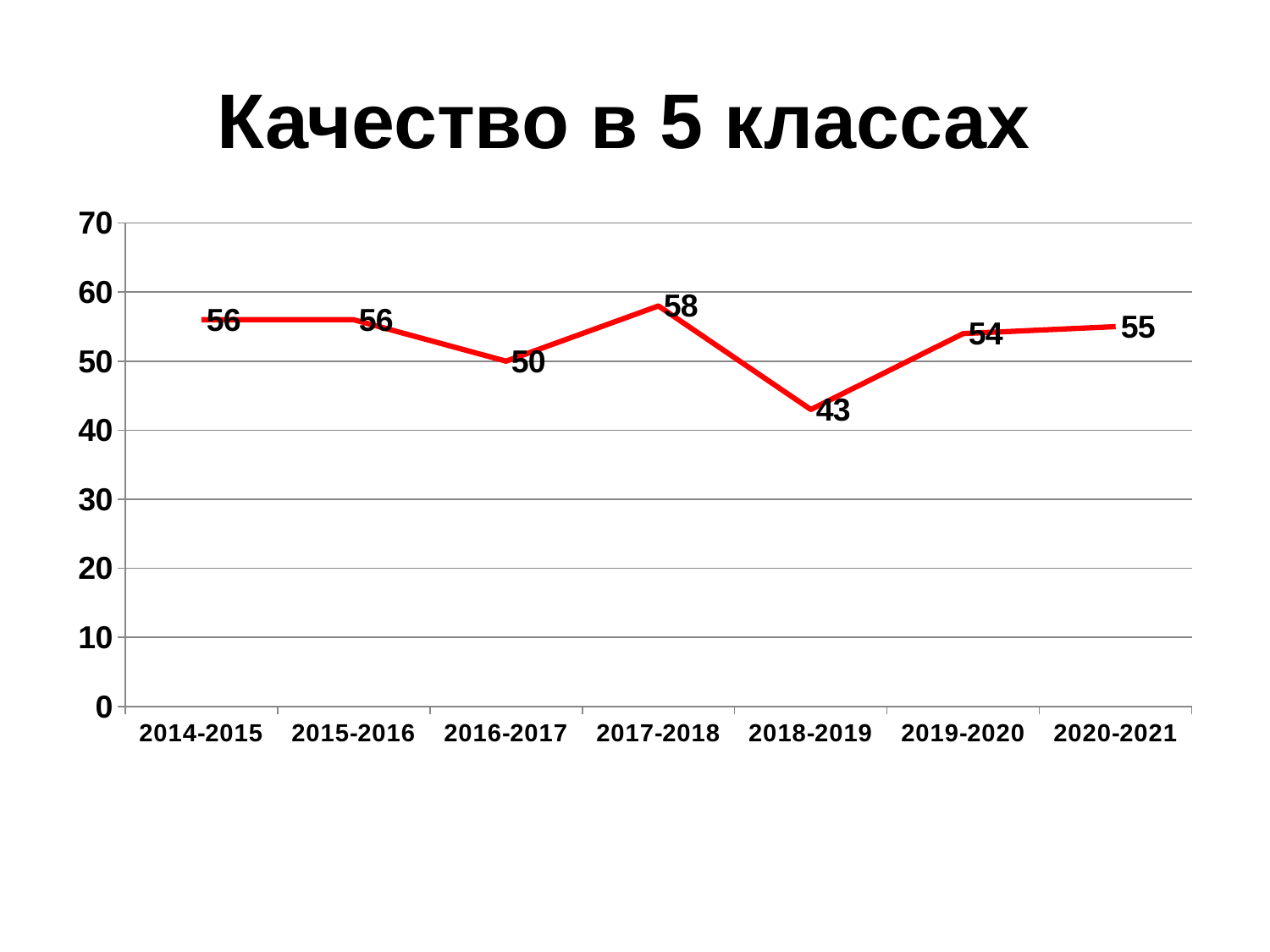

# Качество в 5 классах

### Chart

| Category | Ряд 1 |
|---|---|
| 2014-2015 | 56.0 |
| 2015-2016 | 56.0 |
| 2016-2017 | 50.0 |
| 2017-2018 | 58.0 |
| 2018-2019 | 43.0 |
| 2019-2020 | 54.0 |
| 2020-2021 | 55.0 |